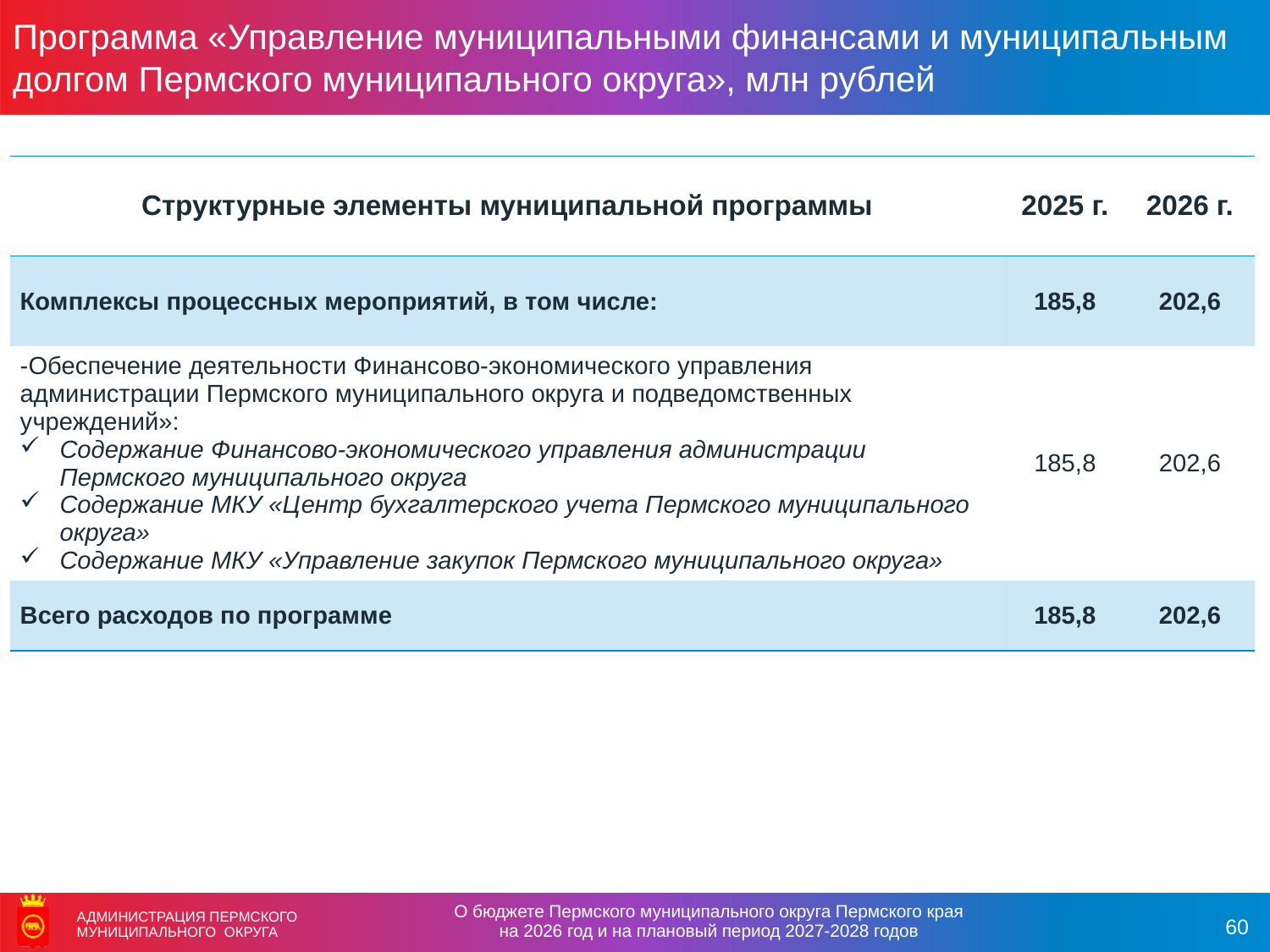

Программа «Управление муниципальными финансами и муниципальным долгом Пермского муниципального округа», млн рублей

| Структурные элементы муниципальной программы | 2025 г. | 2026 г. |
| --- | --- | --- |
| Комплексы процессных мероприятий, в том числе: | 185,8 | 202,6 |
| -Обеспечение деятельности Финансово-экономического управления администрации Пермского муниципального округа и подведомственных учреждений»: Содержание Финансово-экономического управления администрации Пермского муниципального округа Содержание МКУ «Центр бухгалтерского учета Пермского муниципального округа» Содержание МКУ «Управление закупок Пермского муниципального округа» | 185,8 | 202,6 |
| Всего расходов по программе | 185,8 | 202,6 |
О бюджете Пермского муниципального округа Пермского края
на 2026 год и на плановый период 2027-2028 годов
АДМИНИСТРАЦИЯ ПЕРМСКОГО МУНИЦИПАЛЬНОГО  ОКРУГА